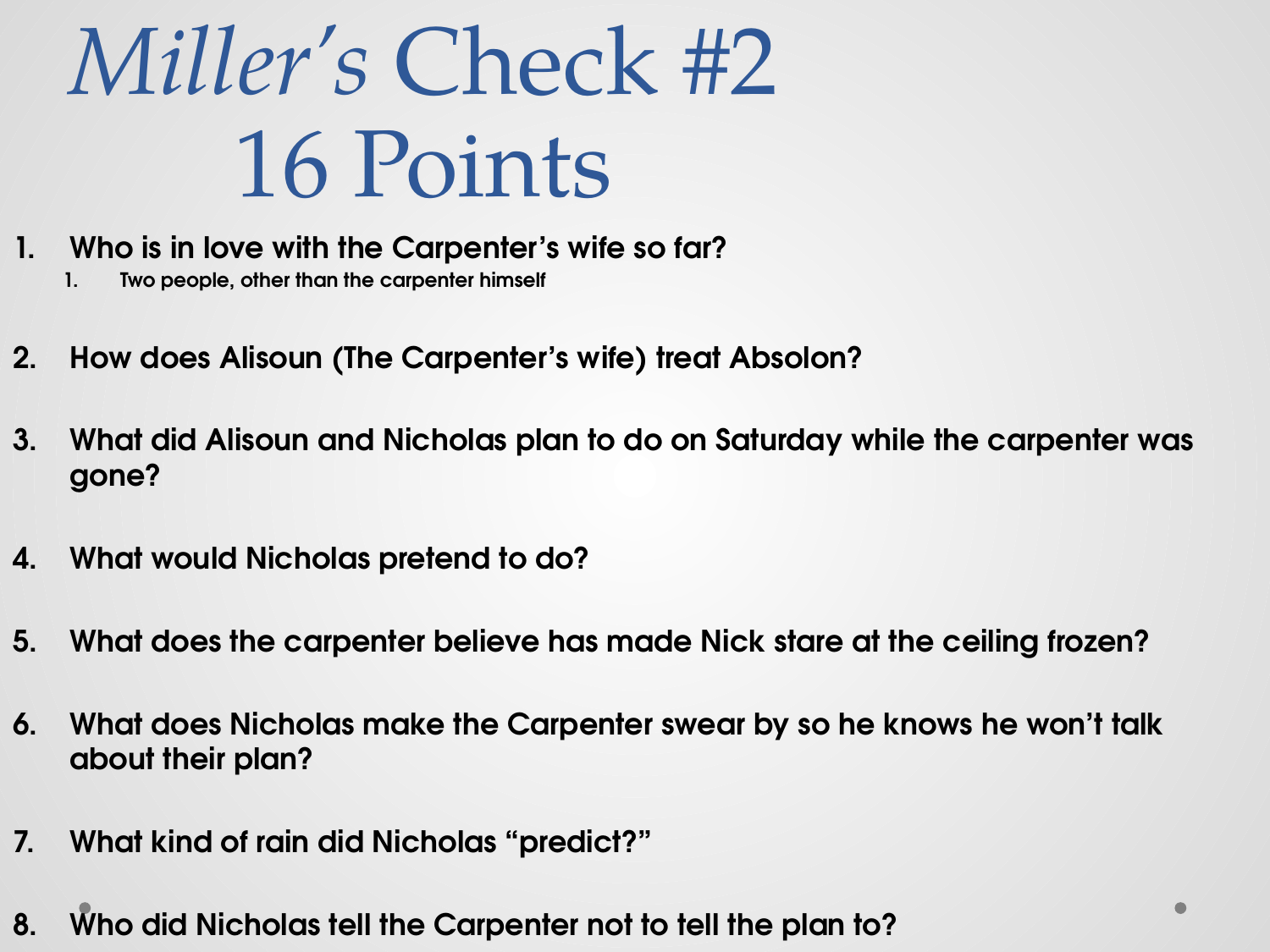

# Miller’s Check #2 16 Points
Who is in love with the Carpenter’s wife so far?
Two people, other than the carpenter himself

How does Alisoun (The Carpenter’s wife) treat Absolon?

What did Alisoun and Nicholas plan to do on Saturday while the carpenter was gone?

What would Nicholas pretend to do?

What does the carpenter believe has made Nick stare at the ceiling frozen?

What does Nicholas make the Carpenter swear by so he knows he won’t talk about their plan?

What kind of rain did Nicholas “predict?”

Who did Nicholas tell the Carpenter not to tell the plan to?